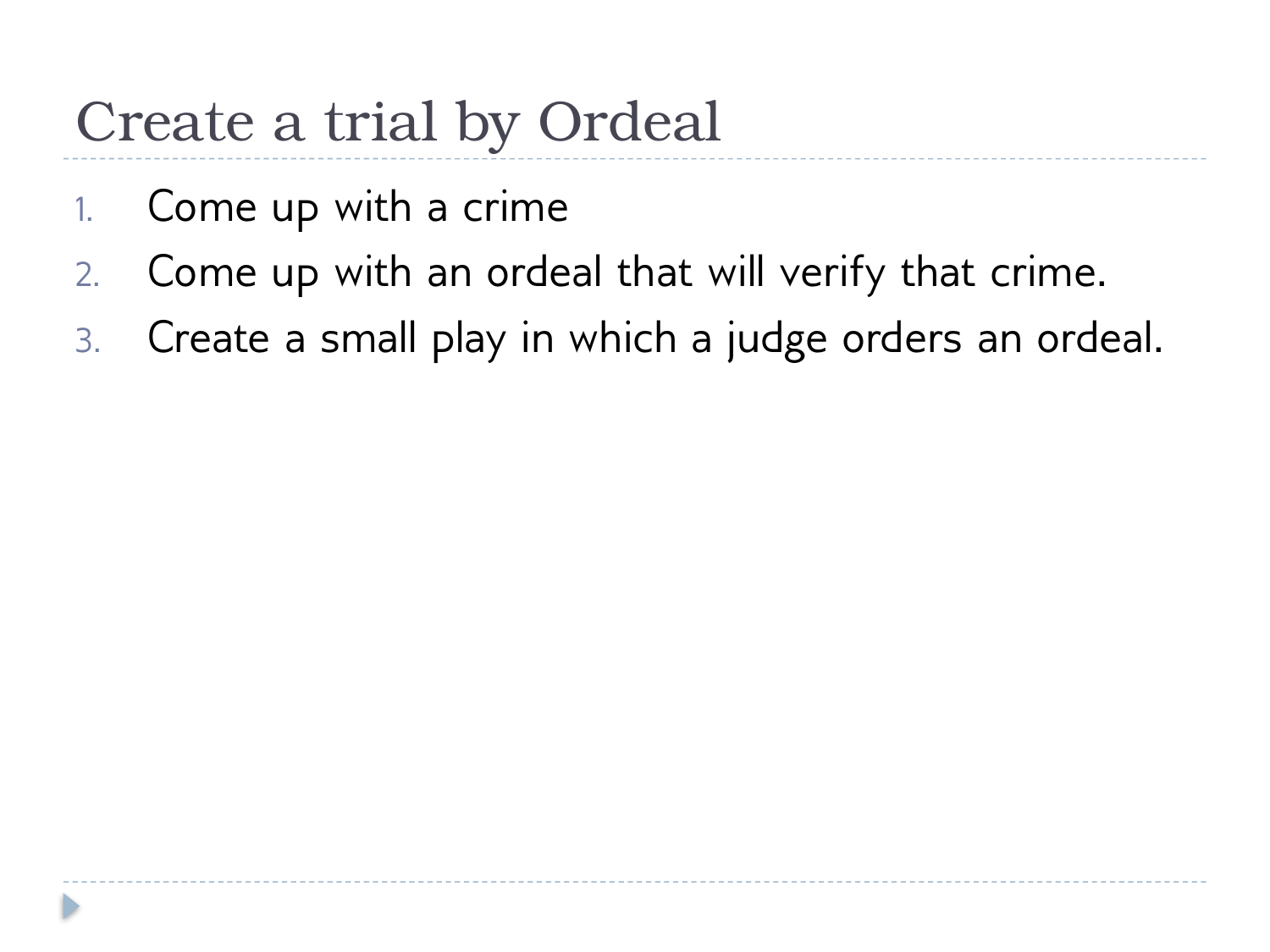

# Create a trial by Ordeal
Come up with a crime
Come up with an ordeal that will verify that crime.
Create a small play in which a judge orders an ordeal.